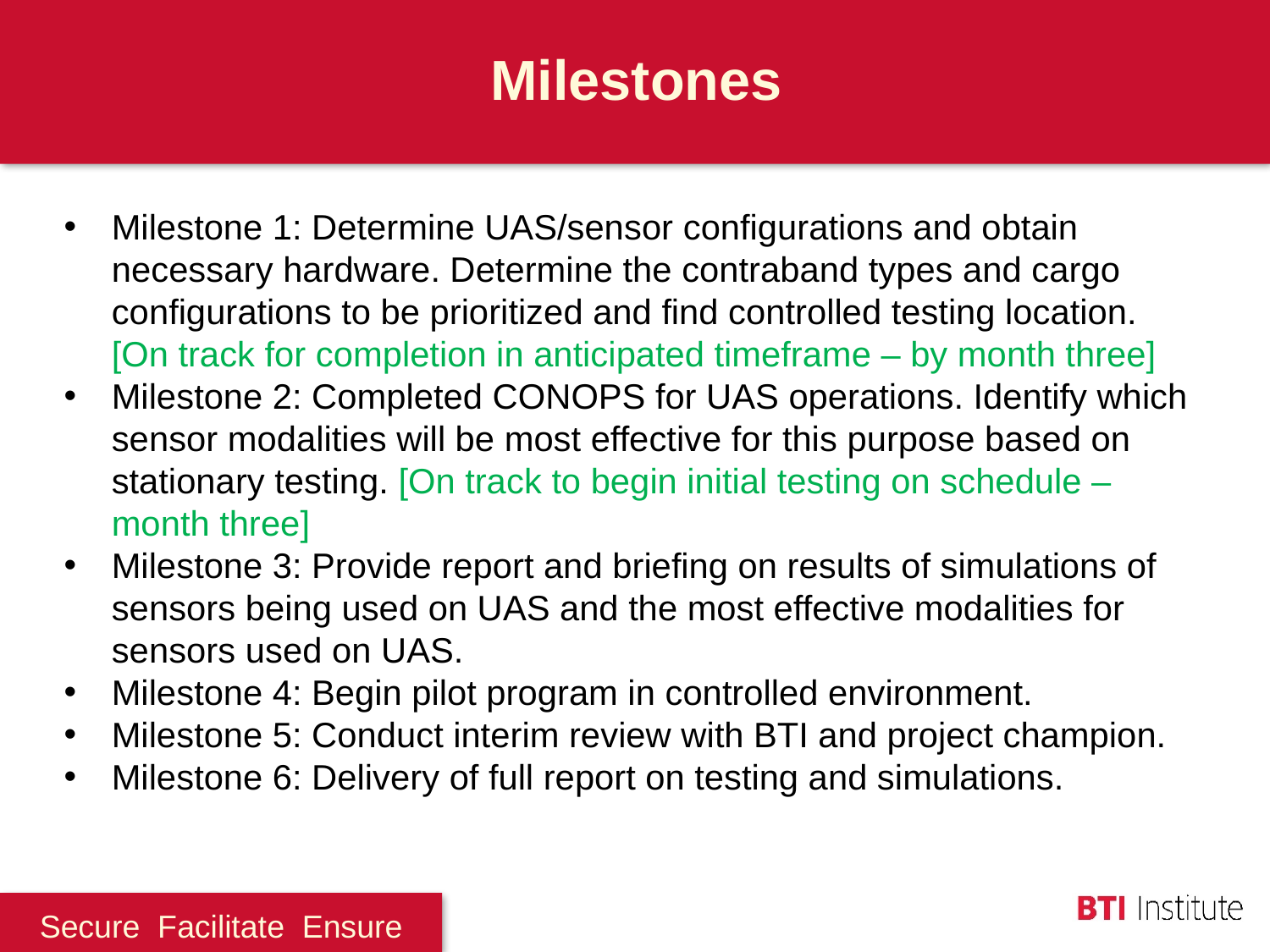

Milestones
Milestone 1: Determine UAS/sensor configurations and obtain necessary hardware. Determine the contraband types and cargo configurations to be prioritized and find controlled testing location.  [On track for completion in anticipated timeframe – by month three]
Milestone 2: Completed CONOPS for UAS operations. Identify which sensor modalities will be most effective for this purpose based on stationary testing. [On track to begin initial testing on schedule – month three]
Milestone 3: Provide report and briefing on results of simulations of sensors being used on UAS and the most effective modalities for sensors used on UAS.
Milestone 4: Begin pilot program in controlled environment.
Milestone 5: Conduct interim review with BTI and project champion.
Milestone 6: Delivery of full report on testing and simulations.